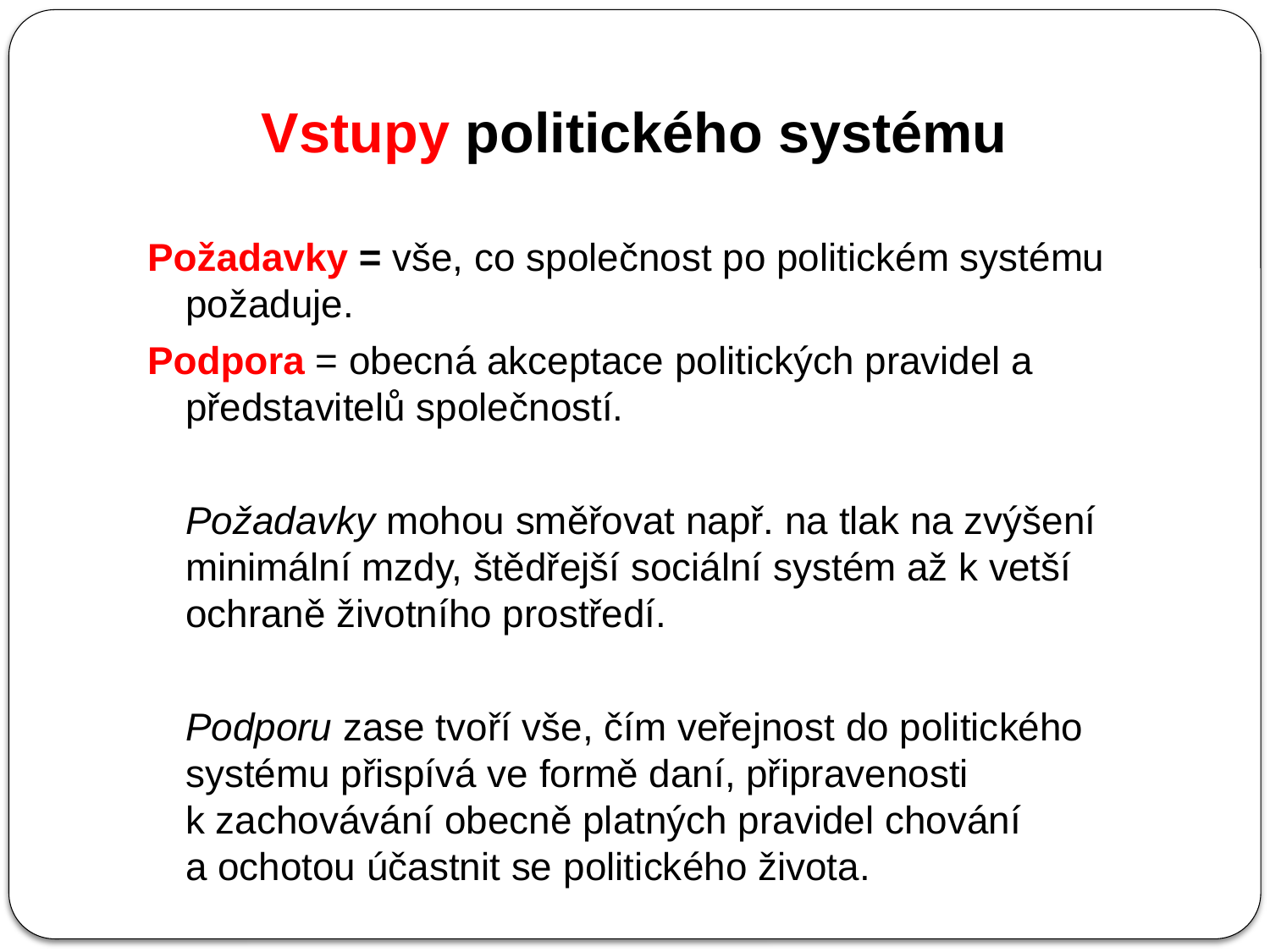

Vstupy politického systému
Požadavky = vše, co společnost po politickém systému požaduje.
Podpora = obecná akceptace politických pravidel a představitelů společností.

	Požadavky mohou směřovat např. na tlak na zvýšení minimální mzdy, štědřejší sociální systém až k vetší ochraně životního prostředí.

	Podporu zase tvoří vše, čím veřejnost do politického systému přispívá ve formě daní, připravenosti
k zachovávání obecně platných pravidel chování
a ochotou účastnit se politického života.